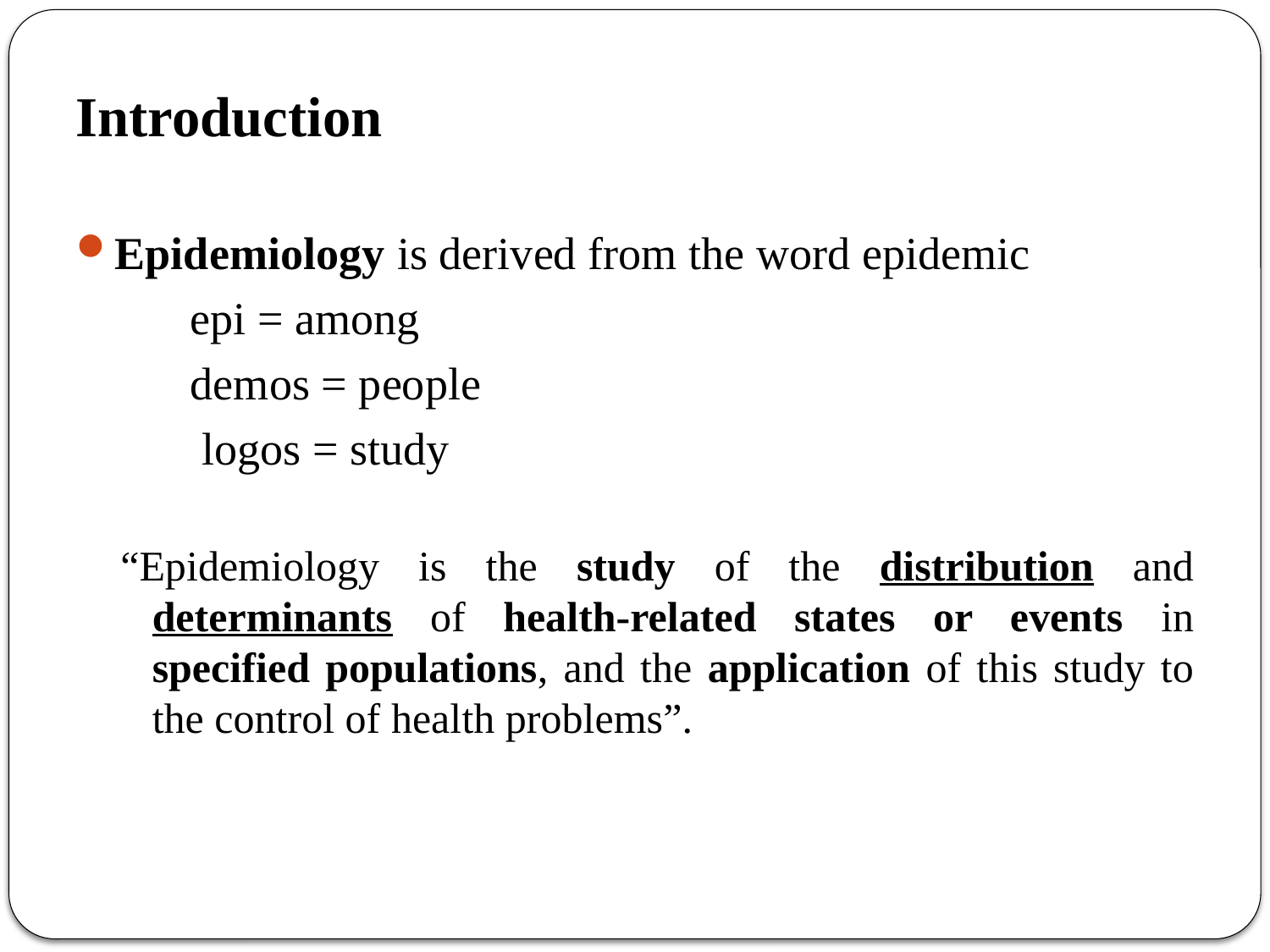

Introduction

Epidemiology is derived from the word epidemic
          epi = among
          demos = people
           logos = study

“Epidemiology is the study of the distribution and determinants of health-related states or events in specified populations, and the application of this study to the control of health problems”.